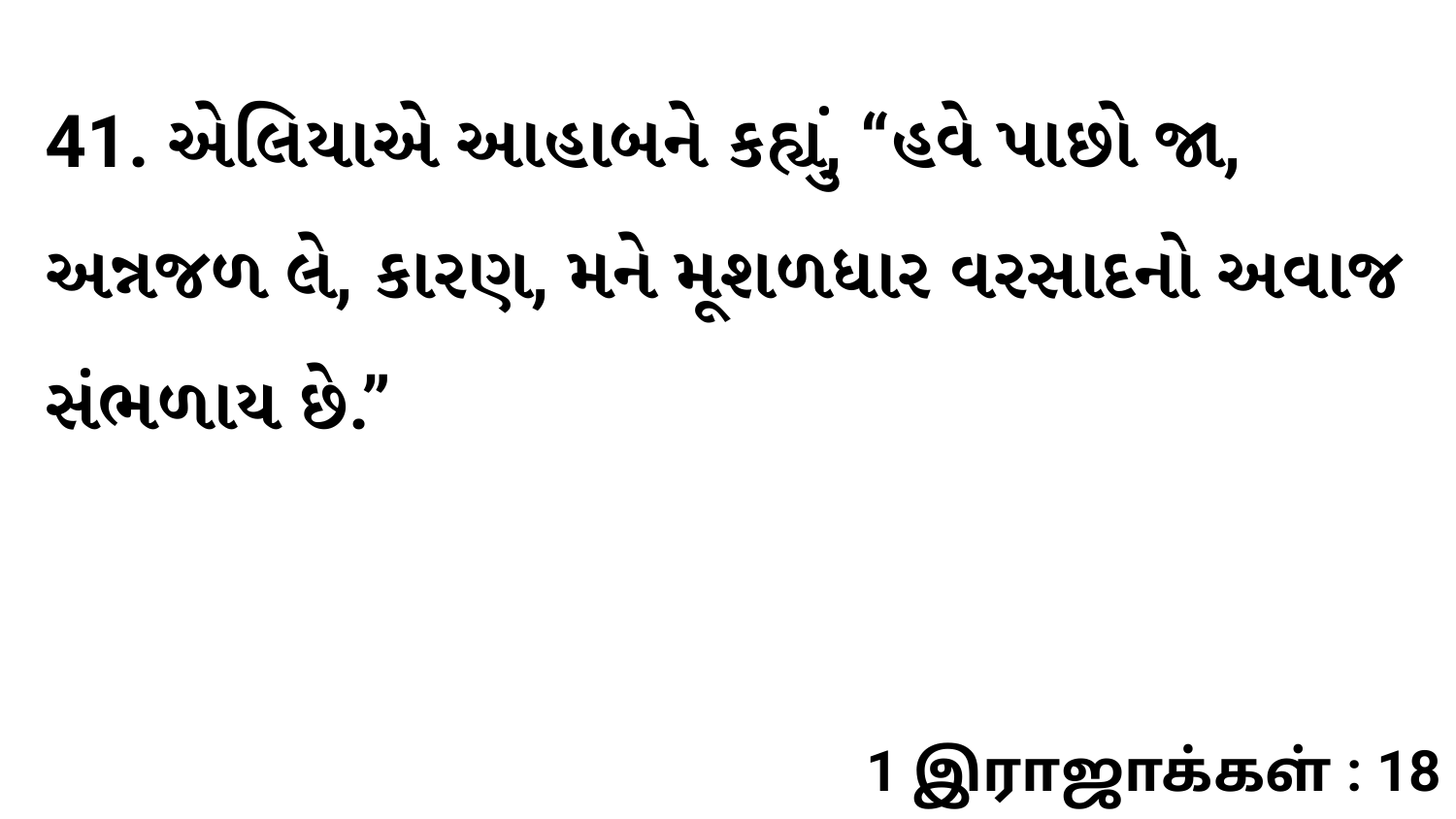

41. એલિયાએ આહાબને કહ્યું, “હવે પાછો જા, અન્નજળ લે, કારણ, મને મૂશળધાર વરસાદનો અવાજ સંભળાય છે.”
1 இராஜாக்கள் : 18